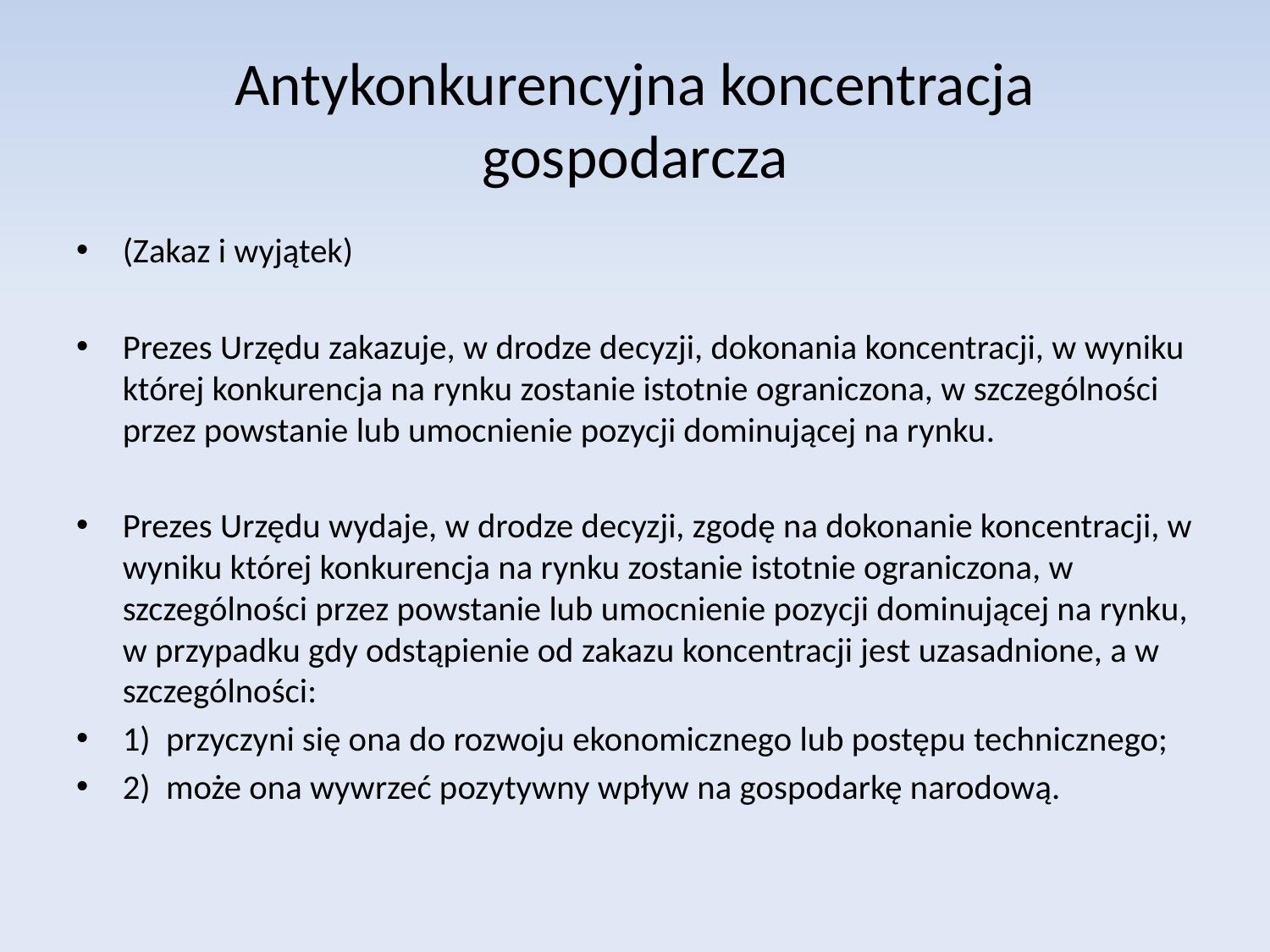

# Antykonkurencyjna koncentracja gospodarcza
(Zakaz i wyjątek)

Prezes Urzędu zakazuje, w drodze decyzji, dokonania koncentracji, w wyniku której konkurencja na rynku zostanie istotnie ograniczona, w szczególności przez powstanie lub umocnienie pozycji dominującej na rynku.

Prezes Urzędu wydaje, w drodze decyzji, zgodę na dokonanie koncentracji, w wyniku której konkurencja na rynku zostanie istotnie ograniczona, w szczególności przez powstanie lub umocnienie pozycji dominującej na rynku, w przypadku gdy odstąpienie od zakazu koncentracji jest uzasadnione, a w szczególności:
1)  przyczyni się ona do rozwoju ekonomicznego lub postępu technicznego;
2)  może ona wywrzeć pozytywny wpływ na gospodarkę narodową.